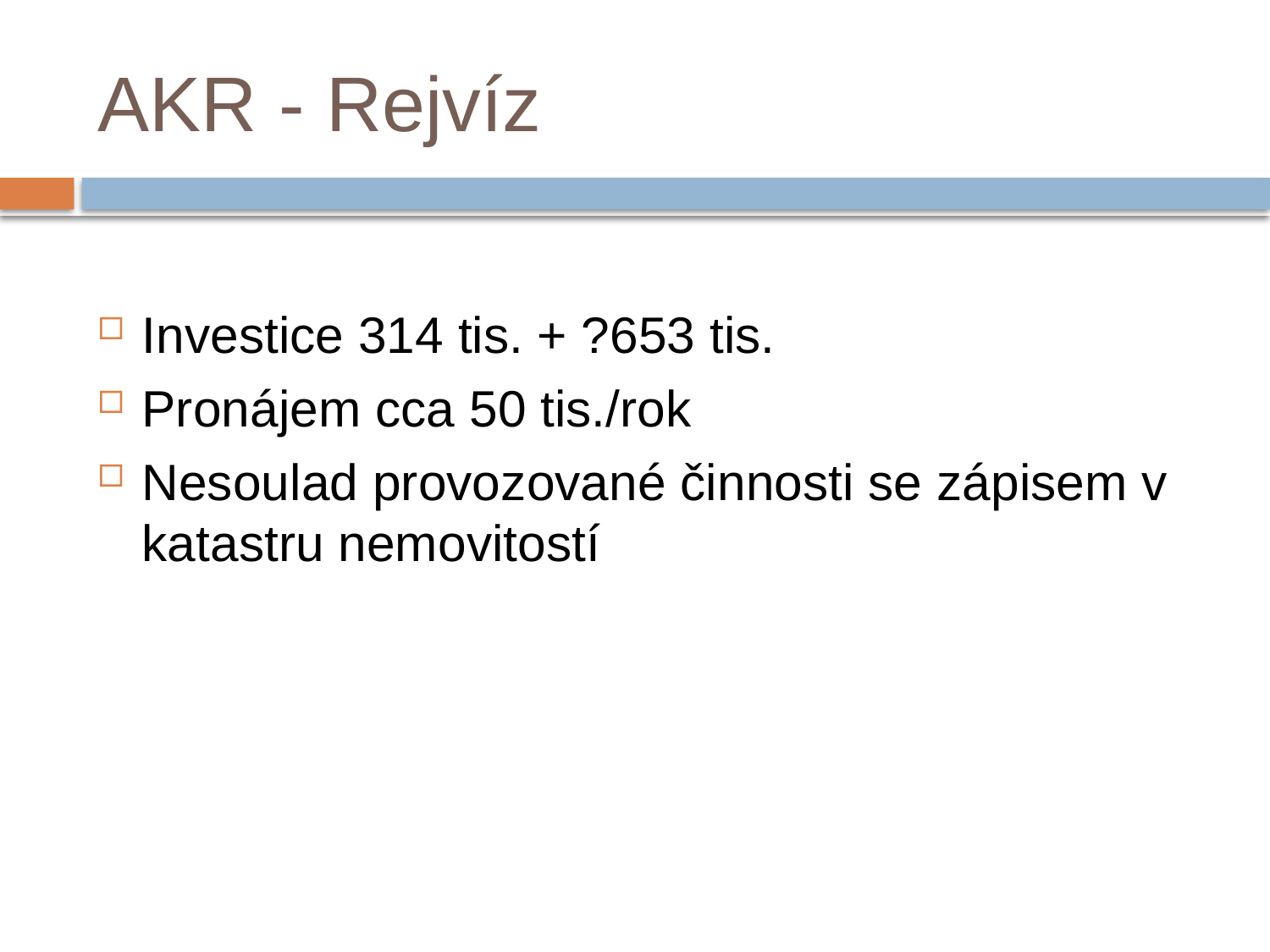

# AKR - Rejvíz

Investice 314 tis. + ?653 tis.
Pronájem cca 50 tis./rok
Nesoulad provozované činnosti se zápisem v katastru nemovitostí